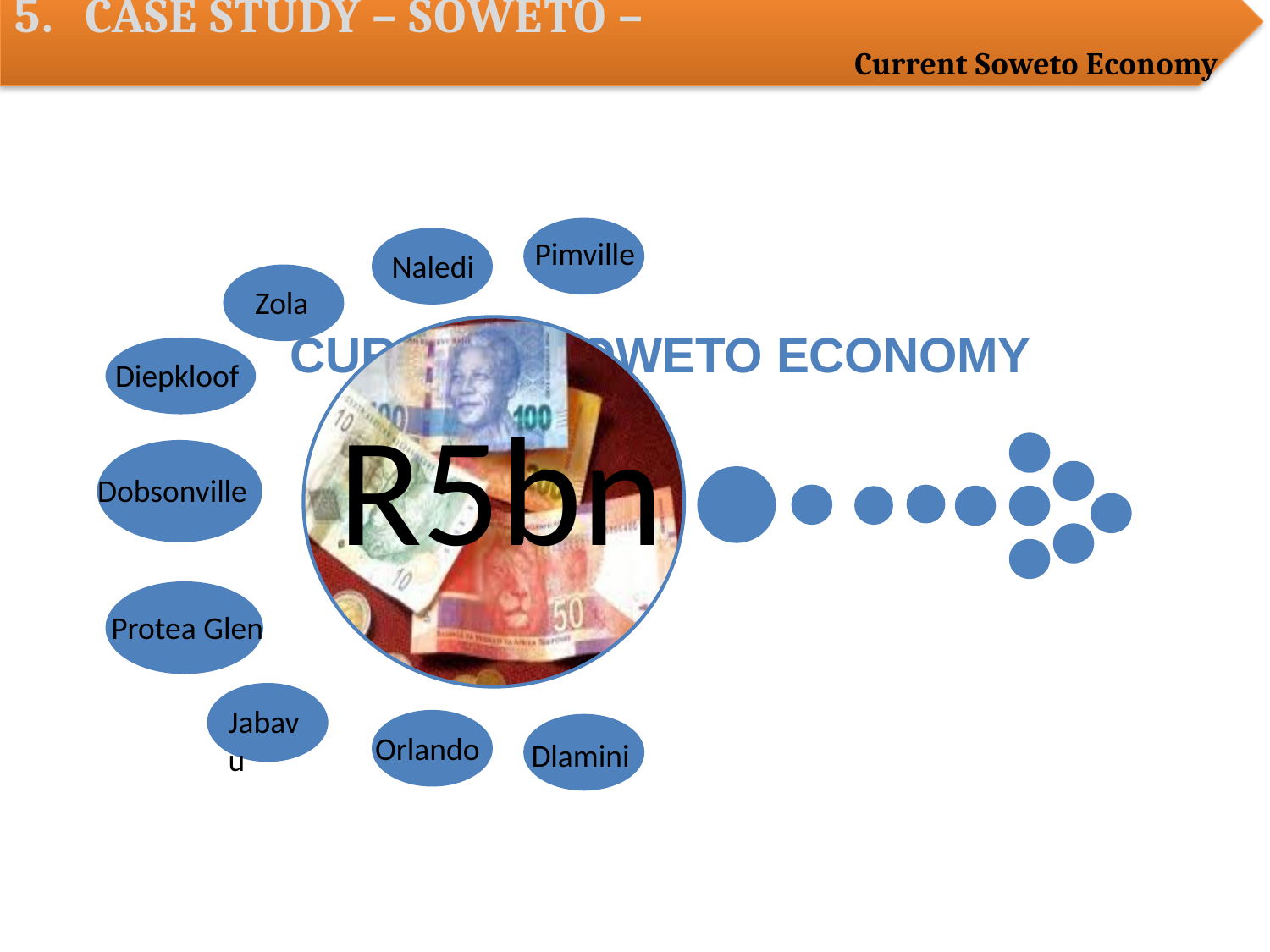

CASE STUDY – SOWETO –
Current Soweto Economy

Pimville

Naledi

Zola

R5bn

Diepkloof

Dobsonville

Protea Glen

Jabavu

Orlando
Dlamini
CURRENT SOWETO ECONOMY